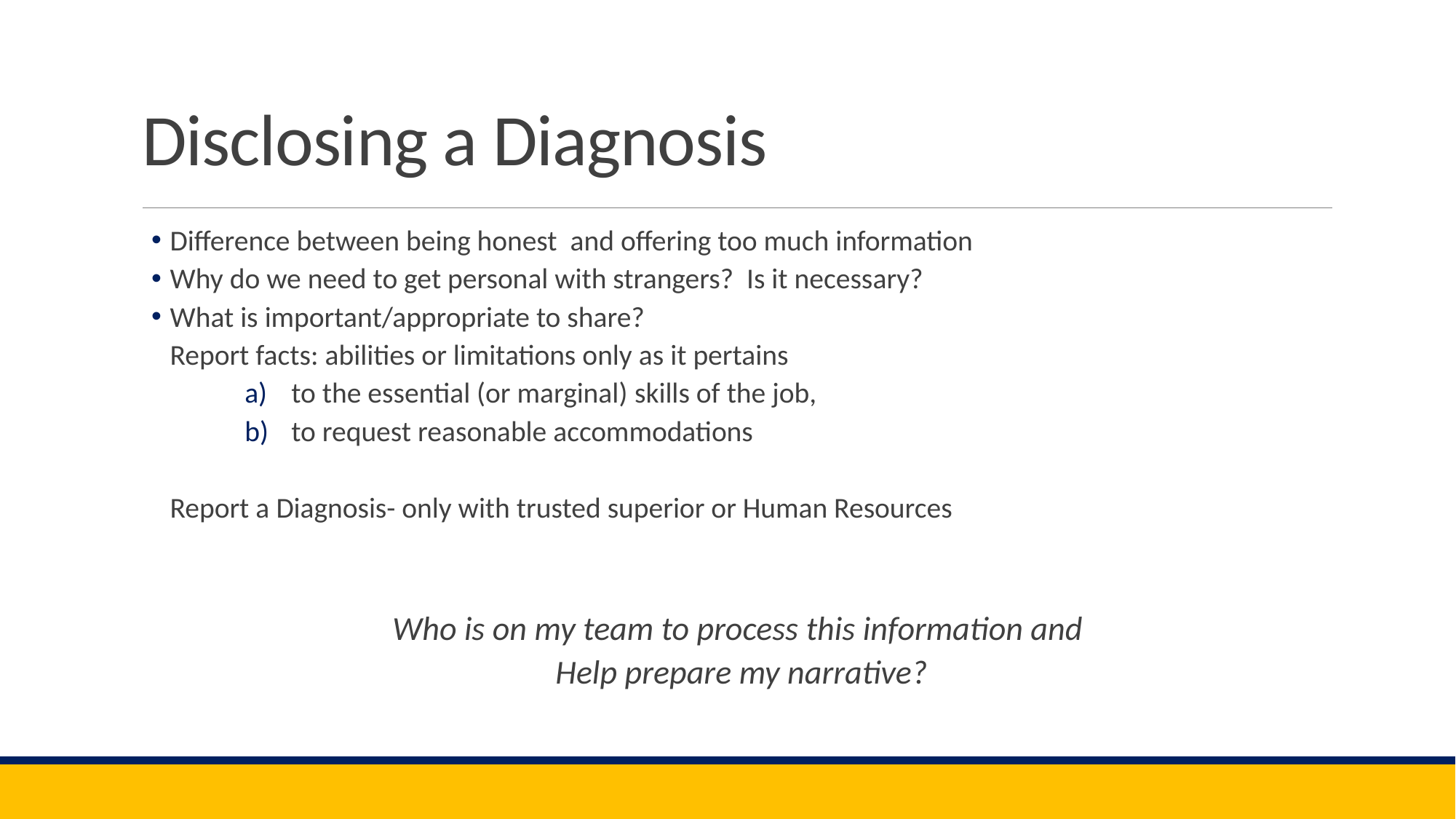

# Disclosing a Diagnosis
Difference between being honest  and offering too much information
Why do we need to get personal with strangers?  Is it necessary?
What is important/appropriate to share?
	Report facts: abilities or limitations only as it pertains
to the essential (or marginal) skills of the job,
to request reasonable accommodations

	Report a Diagnosis- only with trusted superior or Human Resources

Who is on my team to process this information and
Help prepare my narrative?